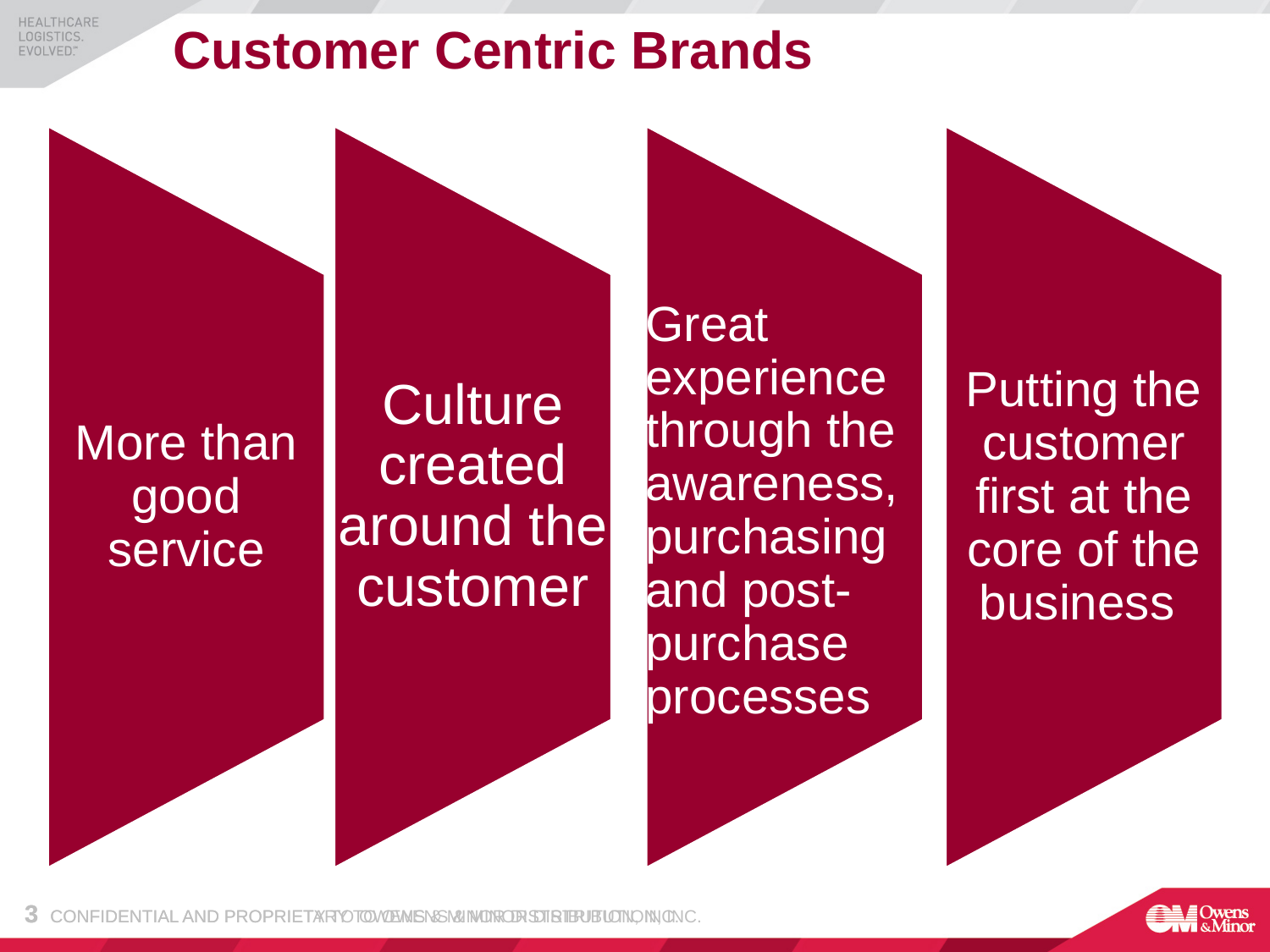

# Customer Centric Brands
More than good service
Culture created around the customer
Great experience through the awareness, purchasing and post-purchase processes

Putting the customer first at the core of the business